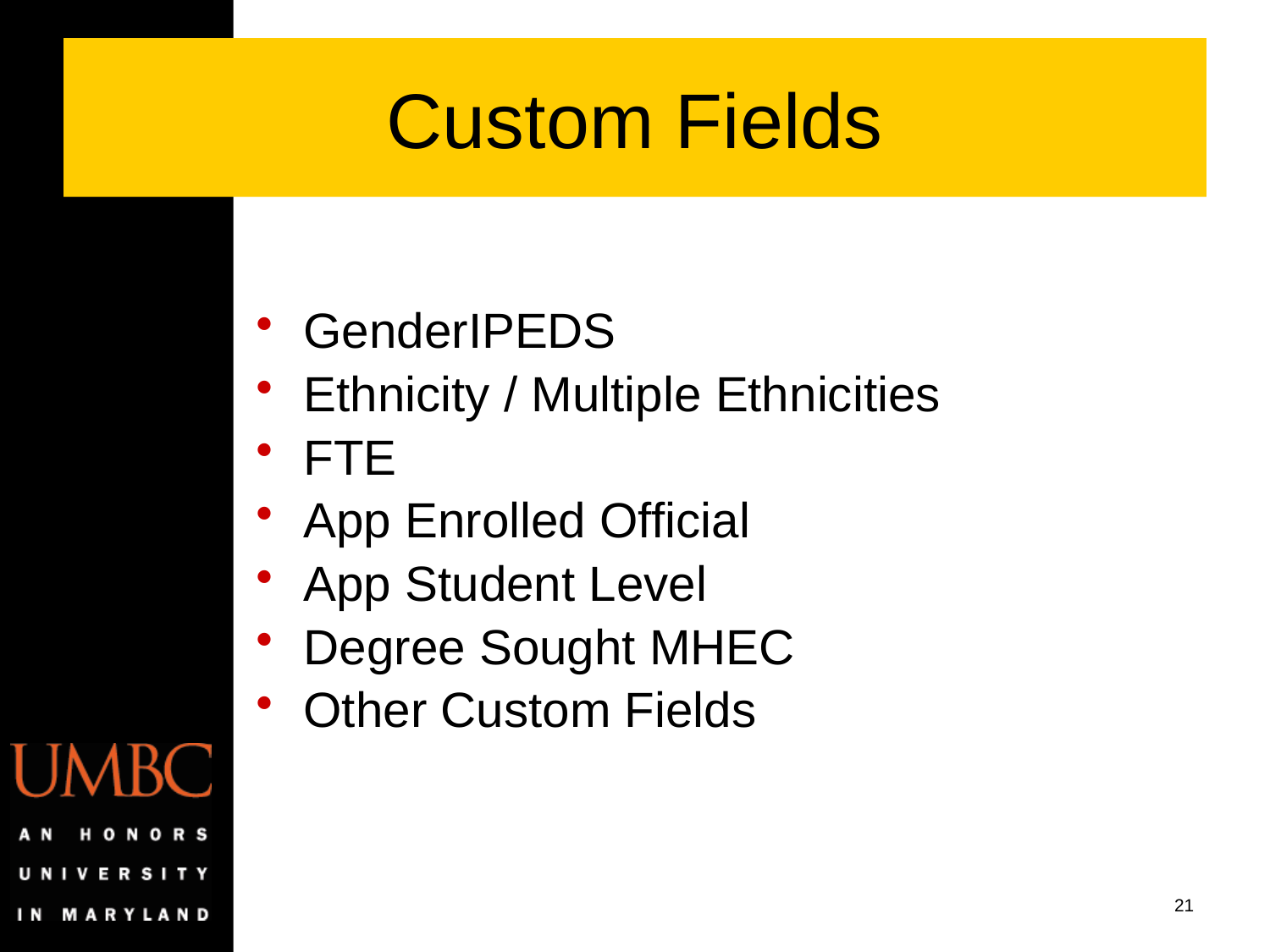

# Custom Fields

GenderIPEDS
Ethnicity / Multiple Ethnicities
FTE
App Enrolled Official
App Student Level
Degree Sought MHEC
Other Custom Fields

21